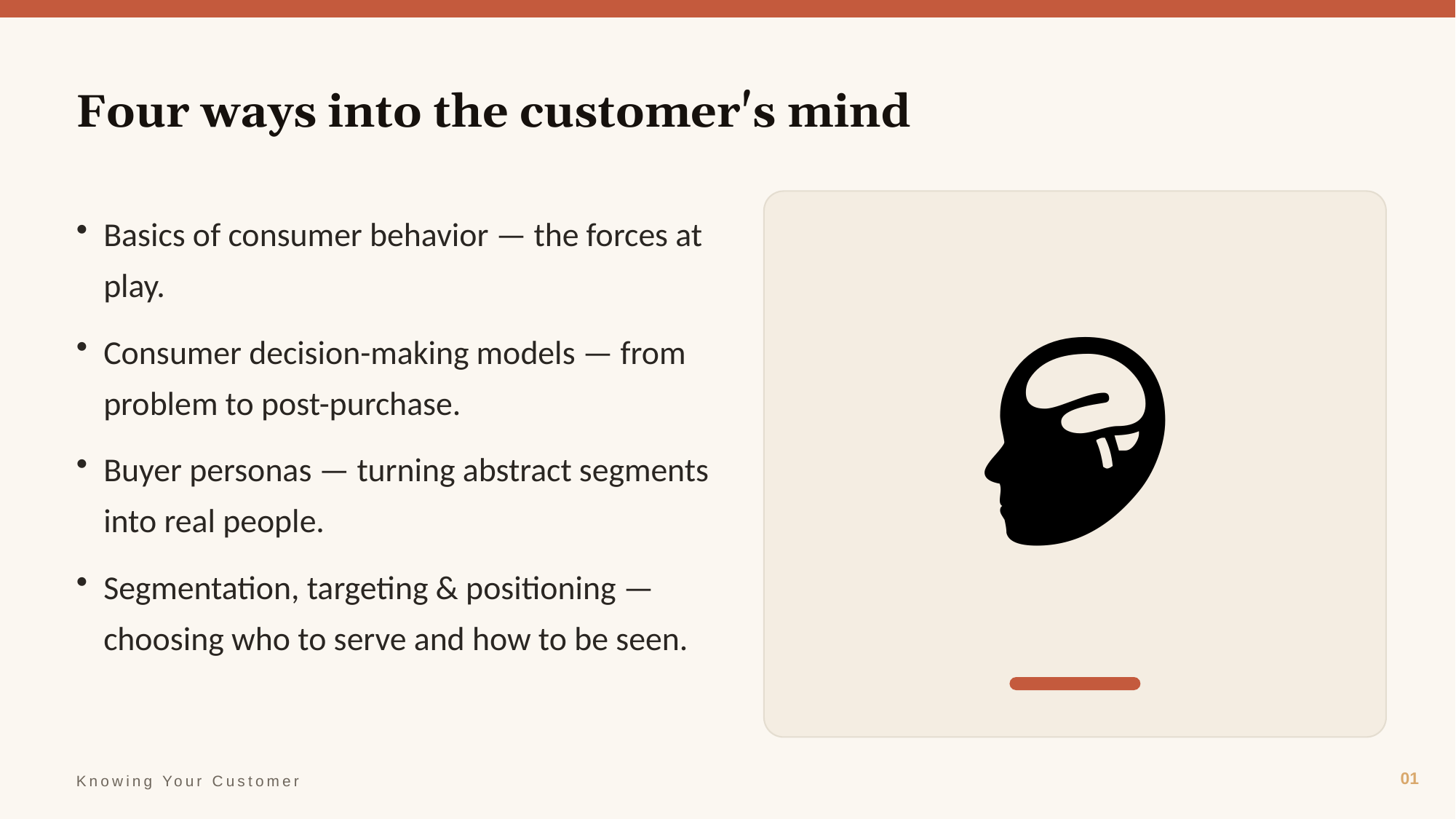

Four ways into the customer's mind

🧠
Basics of consumer behavior — the forces at play.
Consumer decision-making models — from problem to post-purchase.
Buyer personas — turning abstract segments into real people.
Segmentation, targeting & positioning — choosing who to serve and how to be seen.

01
Knowing Your Customer